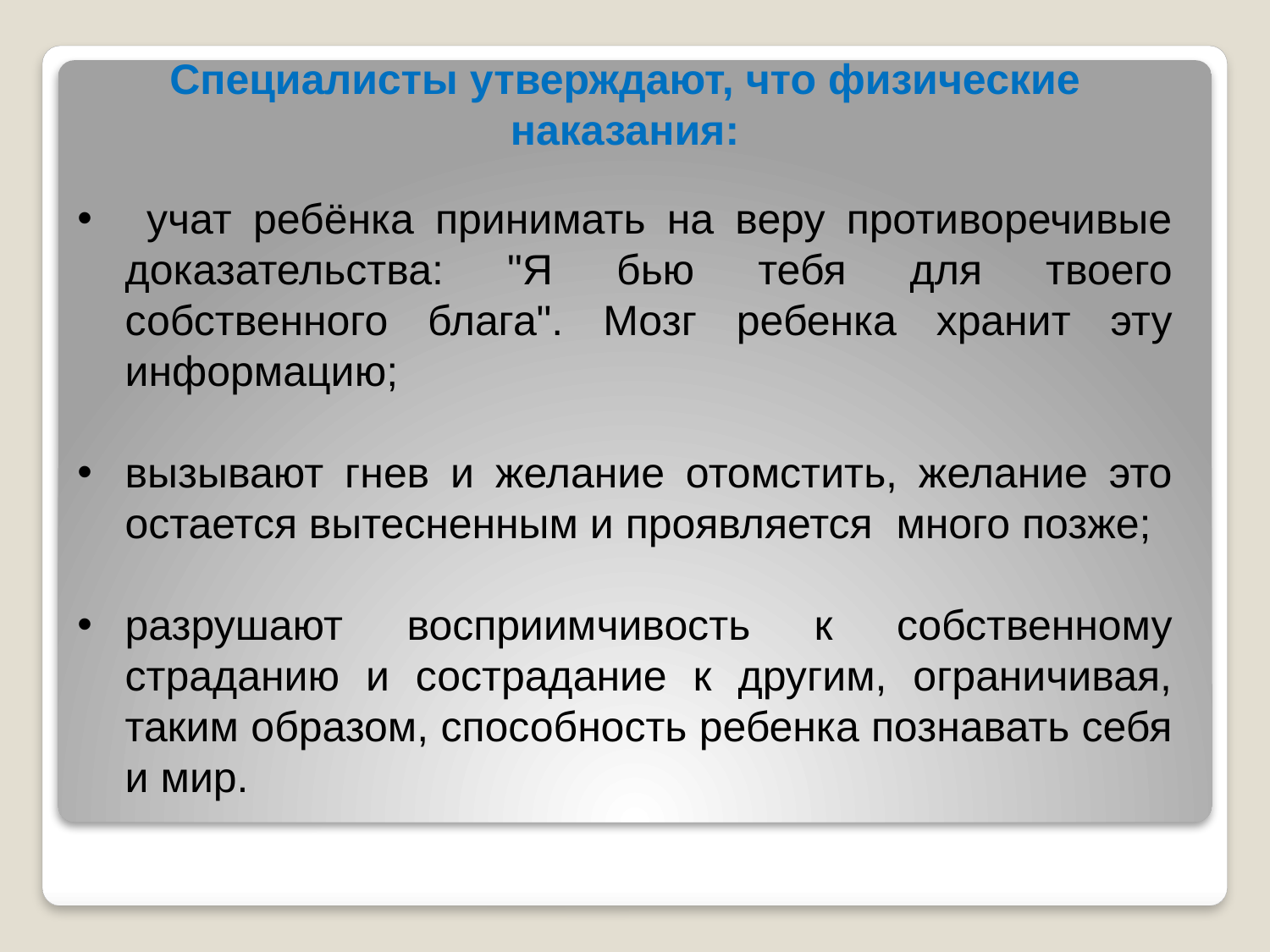

Специалисты утверждают, что физические наказания:

 учат ребёнка принимать на веру противоречивые доказательства: "Я бью тебя для твоего собственного блага". Мозг ребенка хранит эту информацию;

вызывают гнев и желание отомстить, желание это остается вытесненным и проявляется  много позже;

разрушают восприимчивость к собственному страданию и сострадание к другим, ограничивая, таким образом, способность ребенка познавать себя и мир.